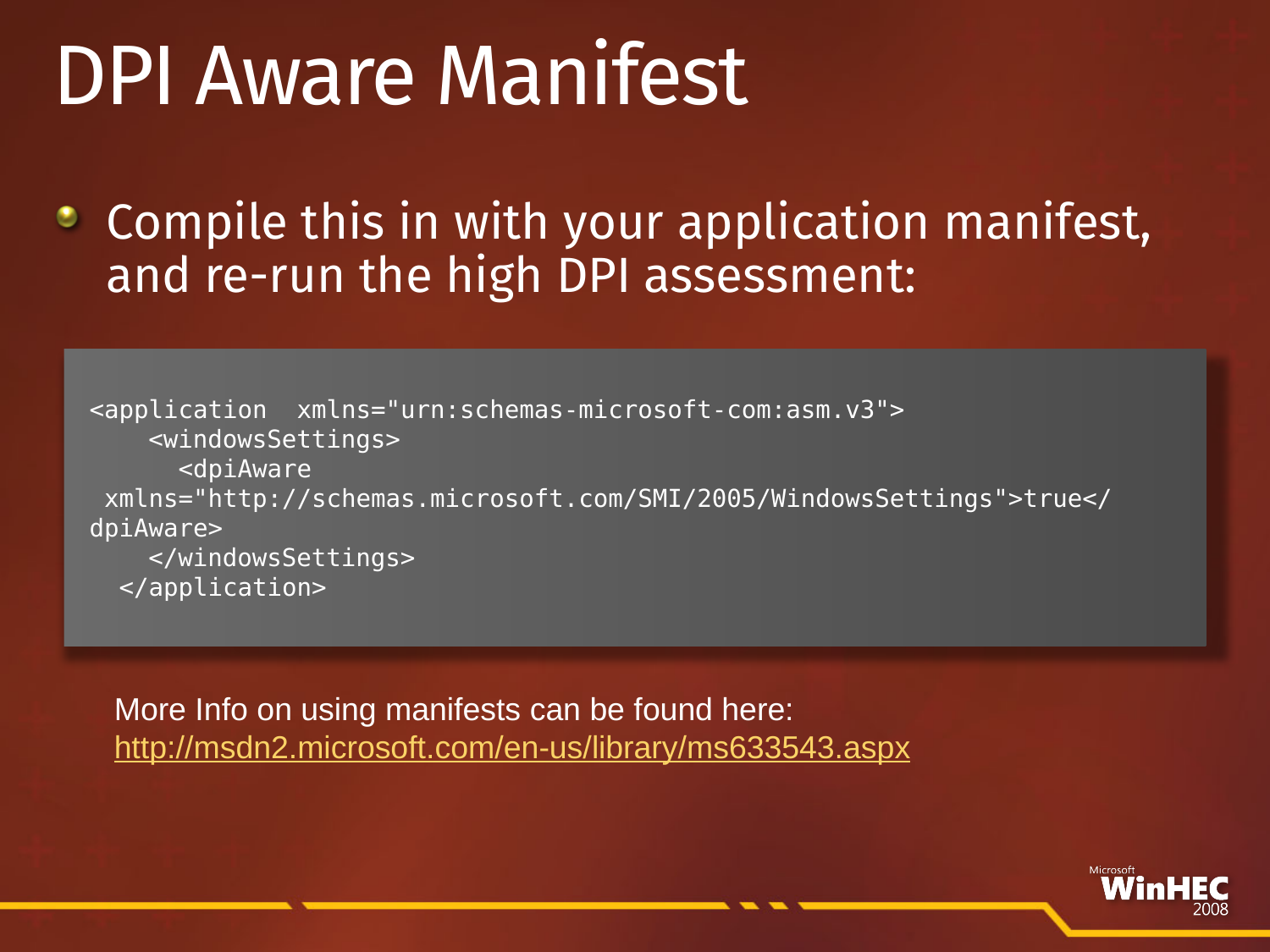

# DPI Aware Manifest
Compile this in with your application manifest, and re-run the high DPI assessment:

<application  xmlns="urn:schemas-microsoft-com:asm.v3">
    <windowsSettings>
      <dpiAware  xmlns="http://schemas.microsoft.com/SMI/2005/WindowsSettings">true</dpiAware>
    </windowsSettings>
  </application>
More Info on using manifests can be found here:
http://msdn2.microsoft.com/en-us/library/ms633543.aspx